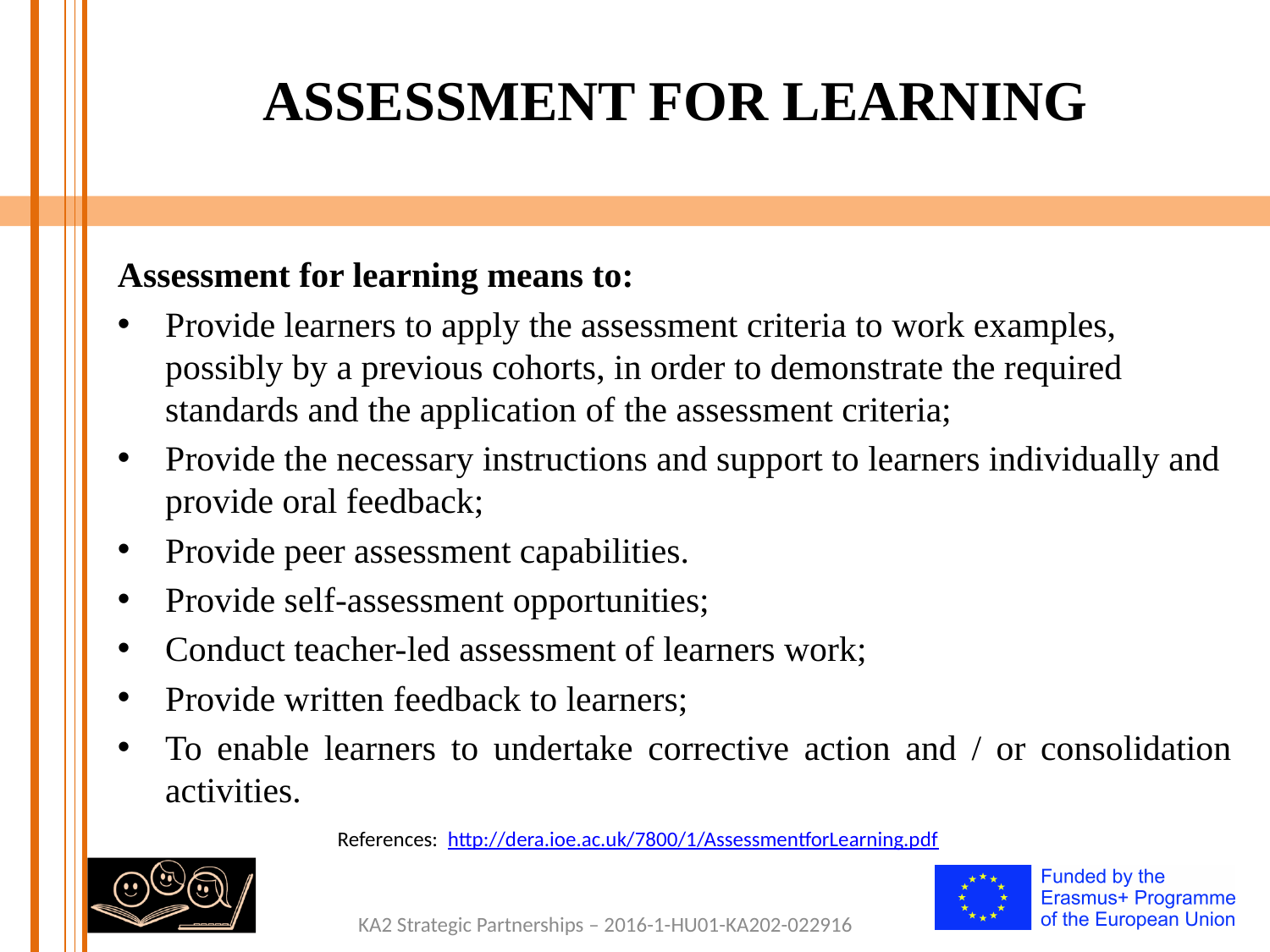

# ASSESSMENT FOR LEARNING
Assessment for learning means to:
Provide learners to apply the assessment criteria to work examples, possibly by a previous cohorts, in order to demonstrate the required standards and the application of the assessment criteria;
Provide the necessary instructions and support to learners individually and provide oral feedback;
Provide peer assessment capabilities.
Provide self-assessment opportunities;
Conduct teacher-led assessment of learners work;
Provide written feedback to learners;
To enable learners to undertake corrective action and / or consolidation activities.

References:  http://dera.ioe.ac.uk/7800/1/AssessmentforLearning.pdf

KA2 Strategic Partnerships – 2016-1-HU01-KA202-022916